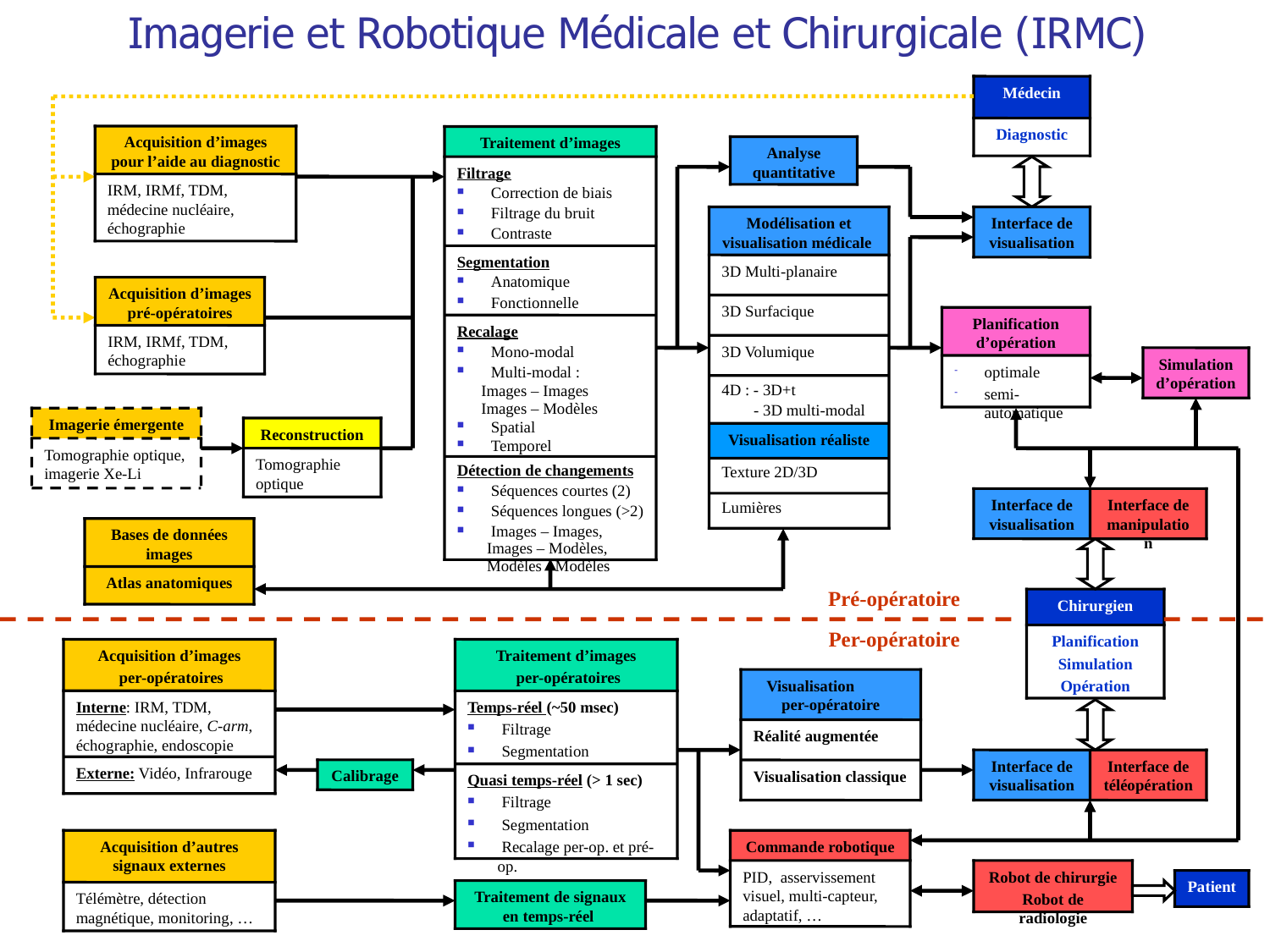

Imagerie et Robotique Médicale et Chirurgicale (IRMC)
Médecin

Diagnostic

Acquisition d’images pour l’aide au diagnostic

IRM, IRMf, TDM, médecine nucléaire, échographie

Acquisition d’images pré-opératoires

IRM, IRMf, TDM, échographie

Imagerie émergente

Tomographie optique, imagerie Xe-Li

Bases de données images

Atlas anatomiques

Acquisition d’images
 per-opératoires

Interne: IRM, TDM, médecine nucléaire, C-arm, échographie, endoscopie

Externe: Vidéo, Infrarouge

Acquisition d’autres signaux externes

Télémètre, détection magnétique, monitoring, …

Traitement d’images

Filtrage
 Correction de biais
 Filtrage du bruit
 Contraste

Segmentation
 Anatomique
 Fonctionnelle

Recalage
 Mono-modal
 Multi-modal :
      Images – Images
      Images – Modèles
 Spatial
 Temporel

Détection de changements
 Séquences courtes (2)
 Séquences longues (>2)
 Images – Images, Images – Modèles, Modèles - Modèles

Reconstruction

Tomographie optique

Traitement d’images
 per-opératoires

Temps-réel (~50 msec)
 Filtrage
 Segmentation

Quasi temps-réel (> 1 sec)
 Filtrage
 Segmentation
 Recalage per-op. et pré-op.

Calibrage

Traitement de signaux en temps-réel

Analyse quantitative

Modélisation et visualisation médicale

3D Multi-planaire

3D Surfacique

3D Volumique

4D : - 3D+t
        - 3D multi-modal

Visualisation réaliste

Texture 2D/3D

Lumières

Interface de visualisation

Visualisation           per-opératoire

Réalité augmentée

Visualisation classique

Planification d’opération

optimale
semi-automatique

Simulation d’opération

Interface de visualisation

Interface de manipulation

Chirurgien

Planification
Simulation
Opération

Interface de visualisation

Interface de téléopération

Commande robotique

PID,  asservissement visuel, multi-capteur, adaptatif, …

Robot de chirurgie
Robot de radiologie

Patient

Pré-opératoire

Per-opératoire
Traitement images médicales - Jean-Paul ARMSPACH Master IRIV 2013-2014